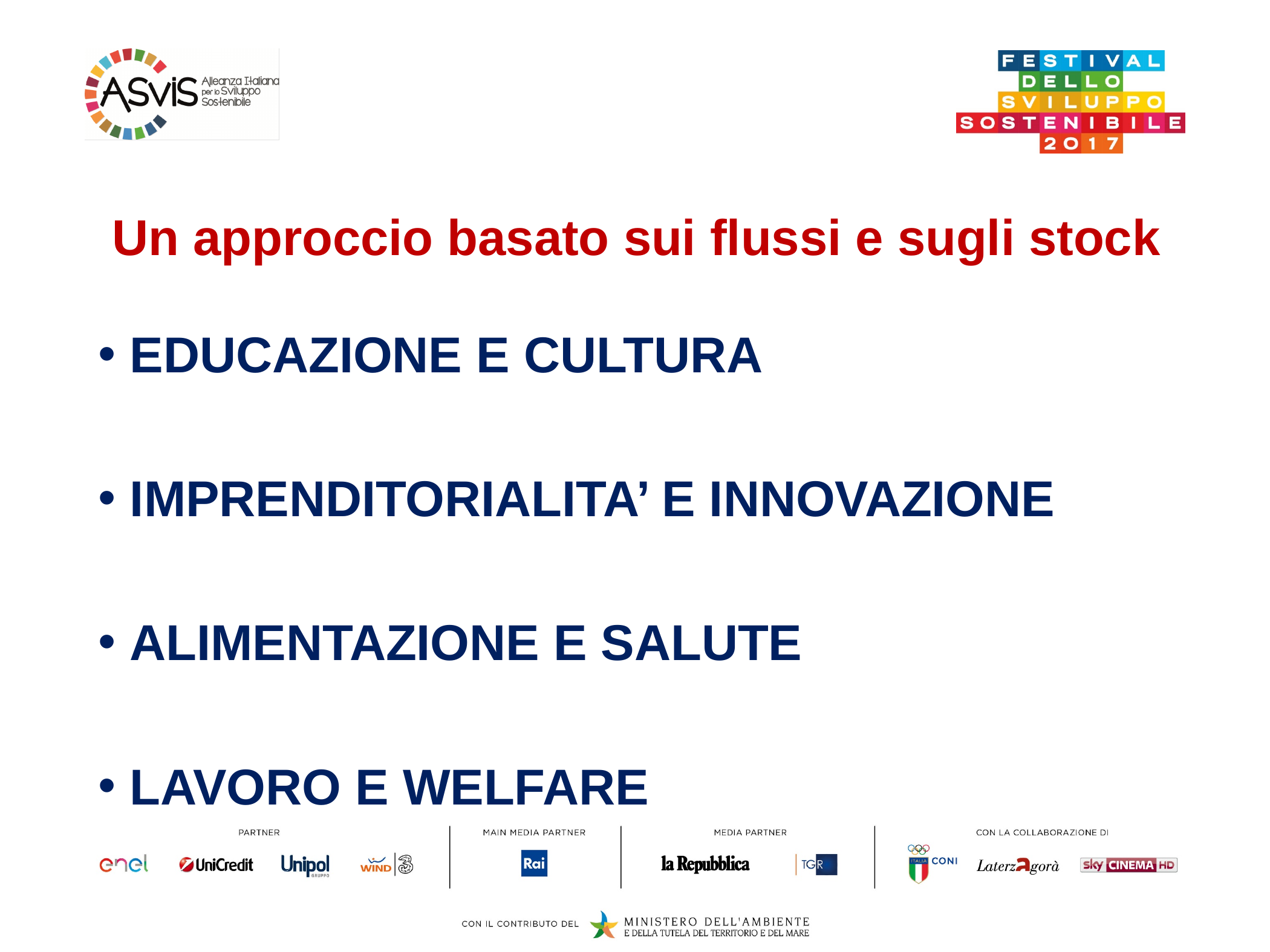

# Un approccio basato sui flussi e sugli stock
EDUCAZIONE E CULTURA

IMPRENDITORIALITA’ E INNOVAZIONE

ALIMENTAZIONE E SALUTE

LAVORO E WELFARE